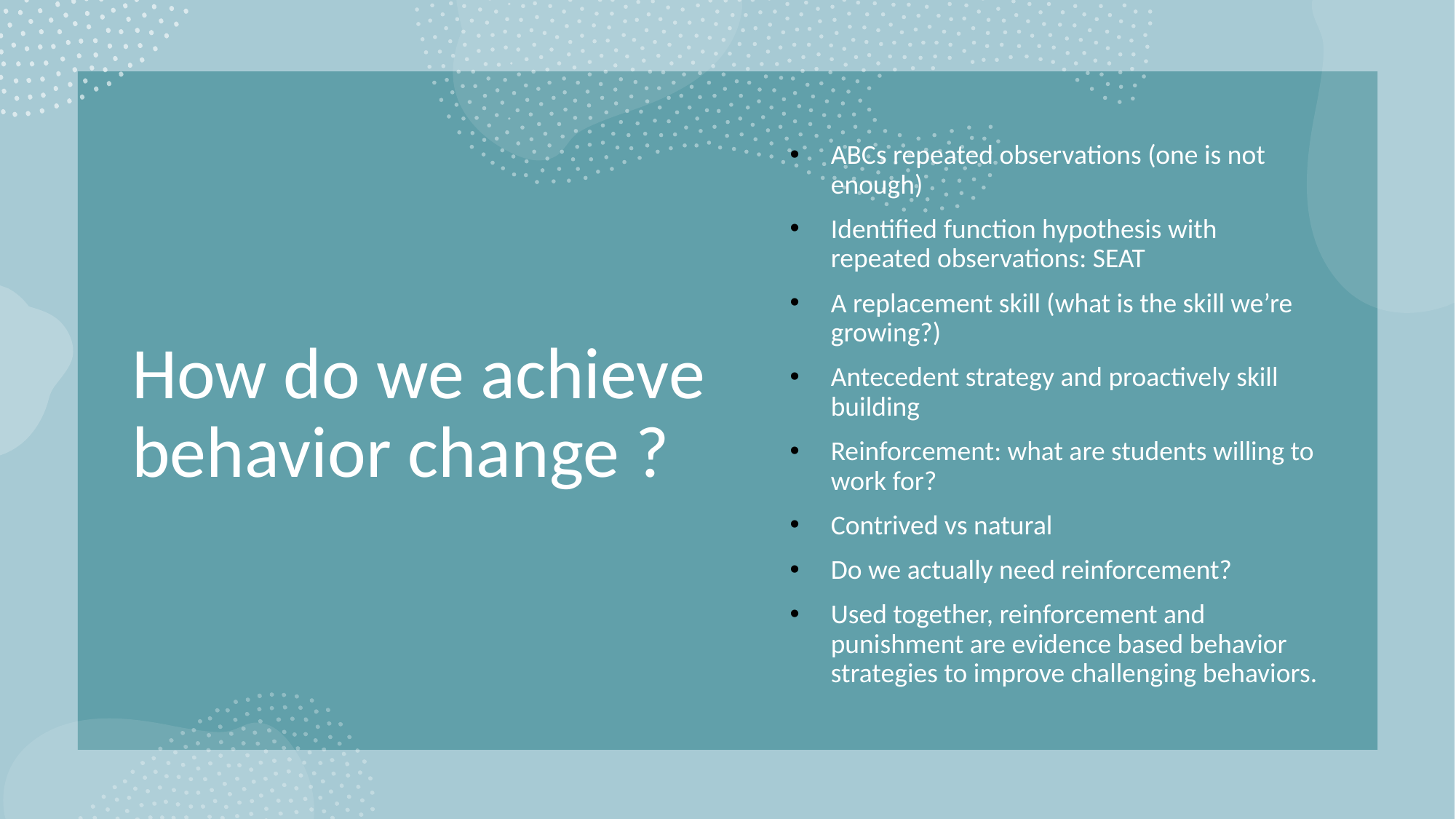

# How do we achieve behavior change ?
ABCs repeated observations (one is not enough)
Identified function hypothesis with repeated observations: SEAT
A replacement skill (what is the skill we’re growing?)
Antecedent strategy and proactively skill building
Reinforcement: what are students willing to work for?
Contrived vs natural
Do we actually need reinforcement?
Used together, reinforcement and punishment are evidence based behavior strategies to improve challenging behaviors.